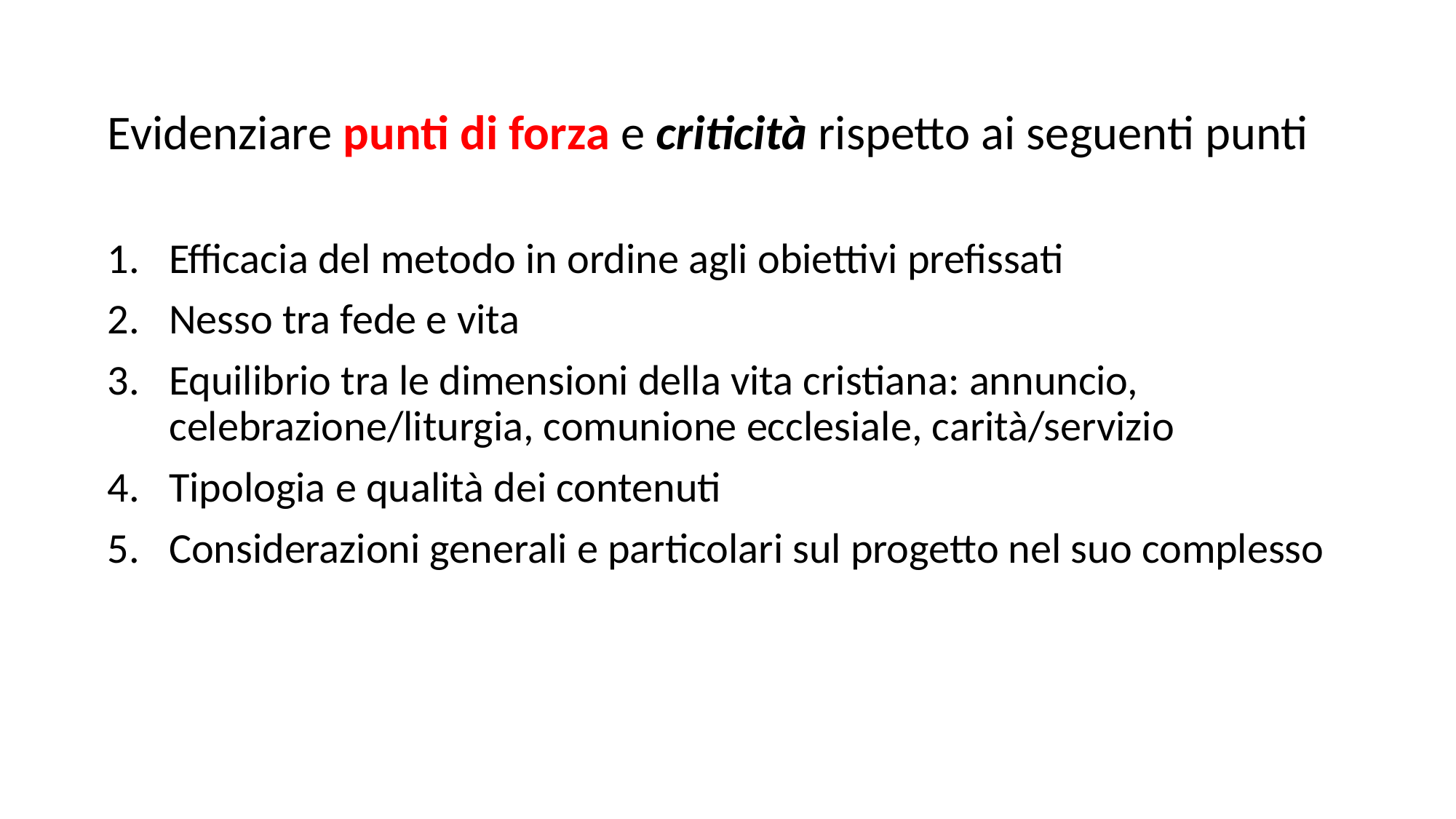

Evidenziare punti di forza e criticità rispetto ai seguenti punti

Efficacia del metodo in ordine agli obiettivi prefissati
Nesso tra fede e vita
Equilibrio tra le dimensioni della vita cristiana: annuncio, celebrazione/liturgia, comunione ecclesiale, carità/servizio
Tipologia e qualità dei contenuti
Considerazioni generali e particolari sul progetto nel suo complesso